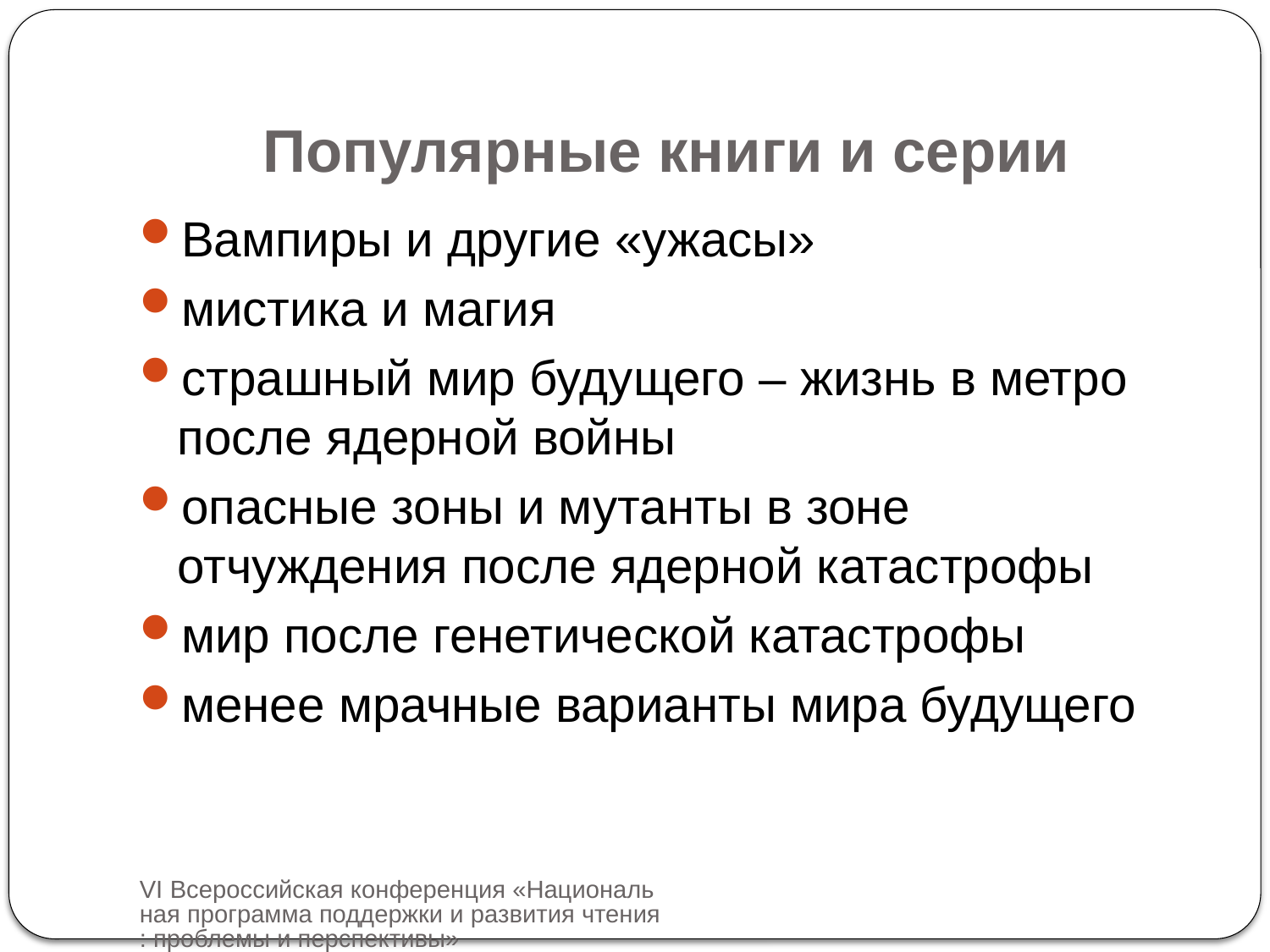

# Популярные книги и серии
Вампиры и другие «ужасы»
мистика и магия
страшный мир будущего – жизнь в метро после ядерной войны
опасные зоны и мутанты в зоне отчуждения после ядерной катастрофы
мир после генетической катастрофы
менее мрачные варианты мира будущего

VI Всероссийская конференция «Национальная программа поддержки и развития чтения: проблемы и перспективы»